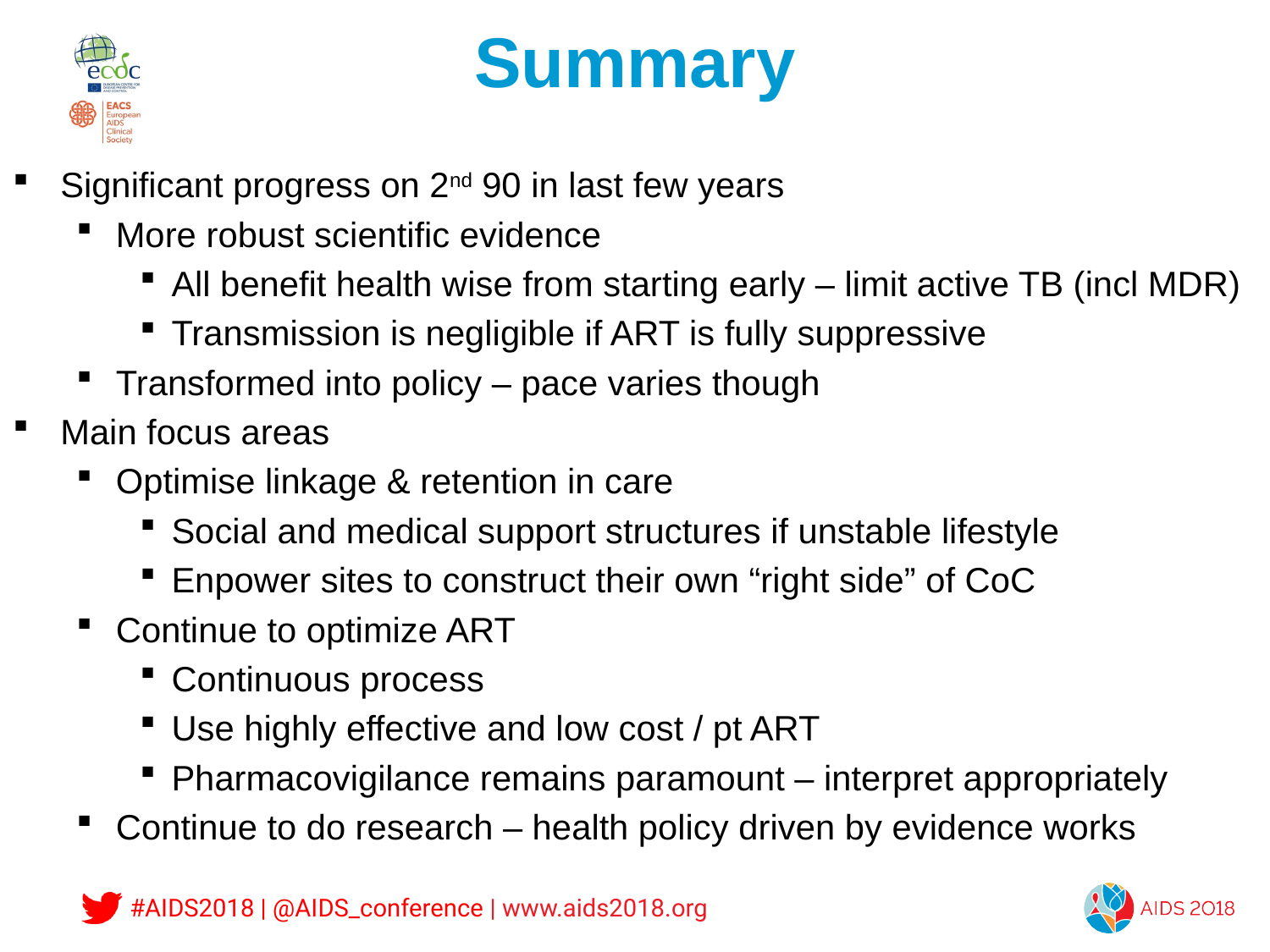

# Summary
Significant progress on 2nd 90 in last few years
More robust scientific evidence
All benefit health wise from starting early – limit active TB (incl MDR)
Transmission is negligible if ART is fully suppressive
Transformed into policy – pace varies though
Main focus areas
Optimise linkage & retention in care
Social and medical support structures if unstable lifestyle
Enpower sites to construct their own “right side” of CoC
Continue to optimize ART
Continuous process
Use highly effective and low cost / pt ART
Pharmacovigilance remains paramount – interpret appropriately
Continue to do research – health policy driven by evidence works